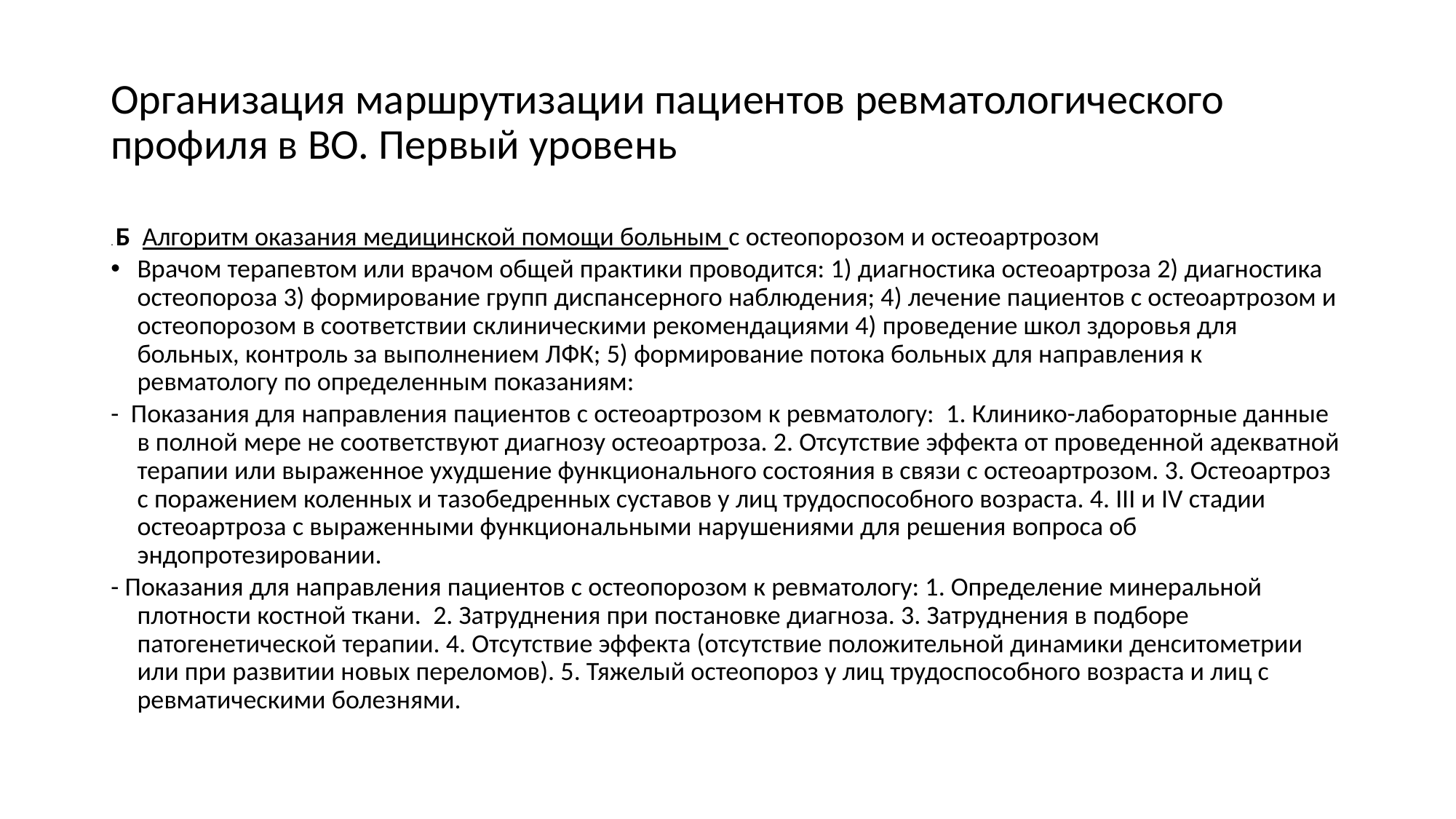

# Организация маршрутизации пациентов ревматологического профиля в ВО. Первый уровень
. Б  Алгоритм оказания медицинской помощи больным с остеопорозом и остеоартрозом
Врачом терапевтом или врачом общей практики проводится: 1) диагностика остеоартроза 2) диагностика остеопороза 3) формирование групп диспансерного наблюдения; 4) лечение пациентов с остеоартрозом и остеопорозом в соответствии склиническими рекомендациями 4) проведение школ здоровья для больных, контроль за выполнением ЛФК; 5) формирование потока больных для направления к ревматологу по определенным показаниям:
-  Показания для направления пациентов с остеоартрозом к ревматологу:  1. Клинико-лабораторные данные в полной мере не соответствуют диагнозу остеоартроза. 2. Отсутствие эффекта от проведенной адекватной терапии или выраженное ухудшение функционального состояния в связи с остеоартрозом. 3. Остеоартроз с поражением коленных и тазобедренных суставов у лиц трудоспособного возраста. 4. III и IV стадии остеоартроза с выраженными функциональными нарушениями для решения вопроса об эндопротезировании.
- Показания для направления пациентов с остеопорозом к ревматологу: 1. Определение минеральной плотности костной ткани.  2. Затруднения при постановке диагноза. 3. Затруднения в подборе патогенетической терапии. 4. Отсутствие эффекта (отсутствие положительной динамики денситометрии или при развитии новых переломов). 5. Тяжелый остеопороз у лиц трудоспособного возраста и лиц с ревматическими болезнями.